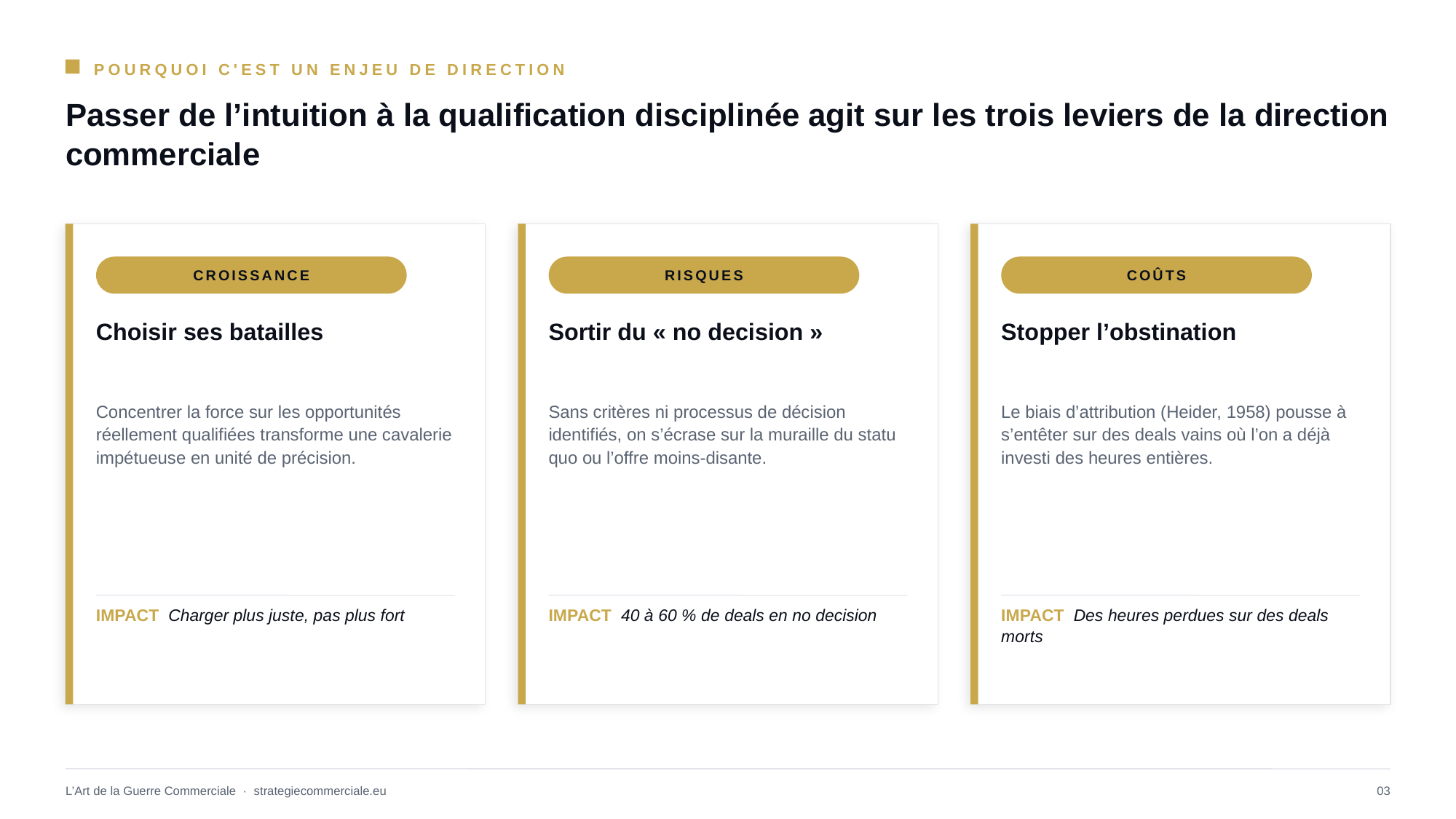

POURQUOI C'EST UN ENJEU DE DIRECTION

Passer de l’intuition à la qualification disciplinée agit sur les trois leviers de la direction commerciale

CROISSANCE

RISQUES

COÛTS
Choisir ses batailles
Sortir du « no decision »
Stopper l’obstination
Concentrer la force sur les opportunités réellement qualifiées transforme une cavalerie impétueuse en unité de précision.
Sans critères ni processus de décision identifiés, on s’écrase sur la muraille du statu quo ou l’offre moins-disante.
Le biais d’attribution (Heider, 1958) pousse à s’entêter sur des deals vains où l’on a déjà investi des heures entières.

IMPACT  Charger plus juste, pas plus fort
IMPACT  40 à 60 % de deals en no decision
IMPACT  Des heures perdues sur des deals morts

L’Art de la Guerre Commerciale  ·  strategiecommerciale.eu
03